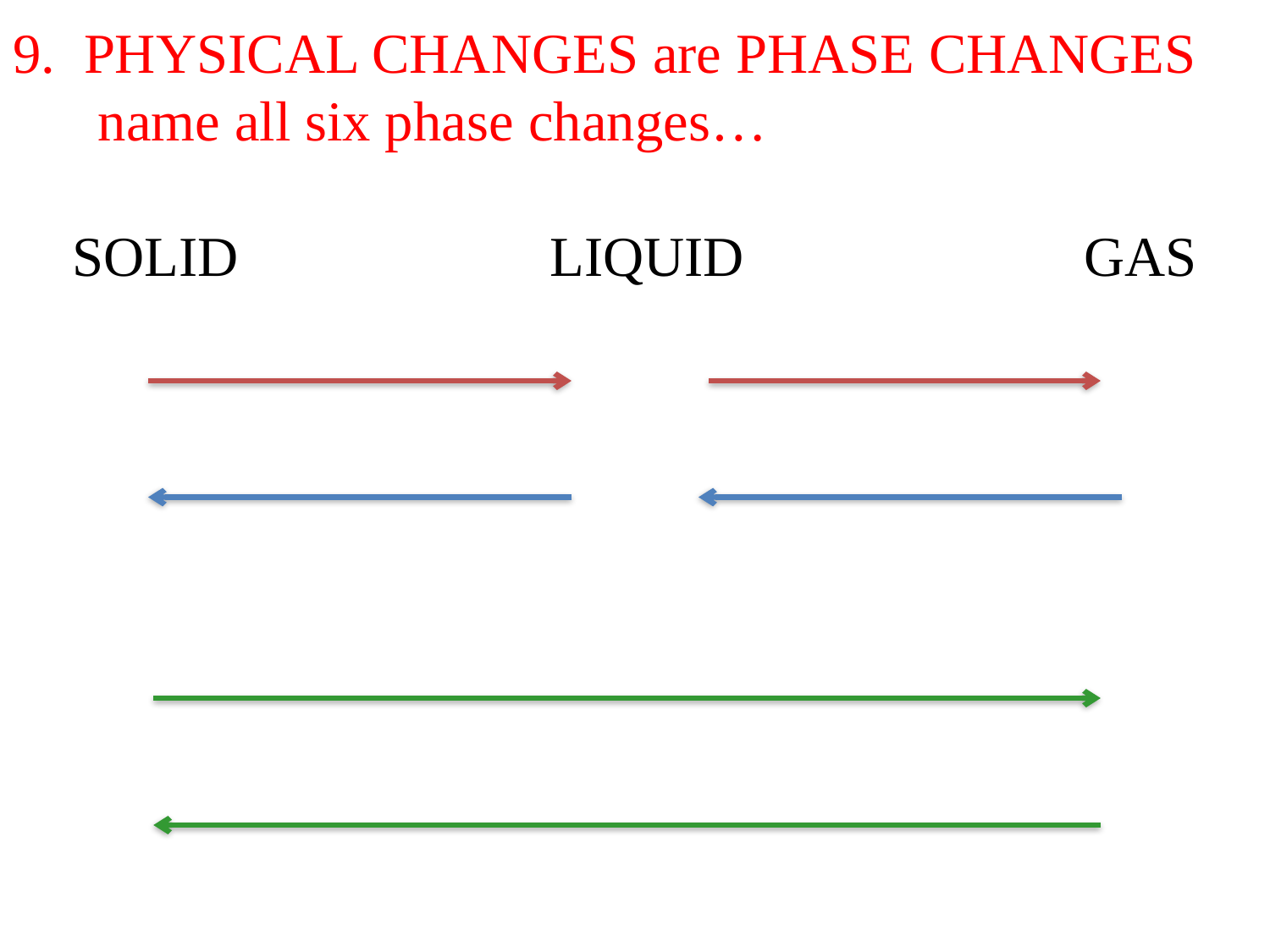

9.  PHYSICAL CHANGES are PHASE CHANGES
      name all six phase changes…

SOLID                      LIQUID                        GAS